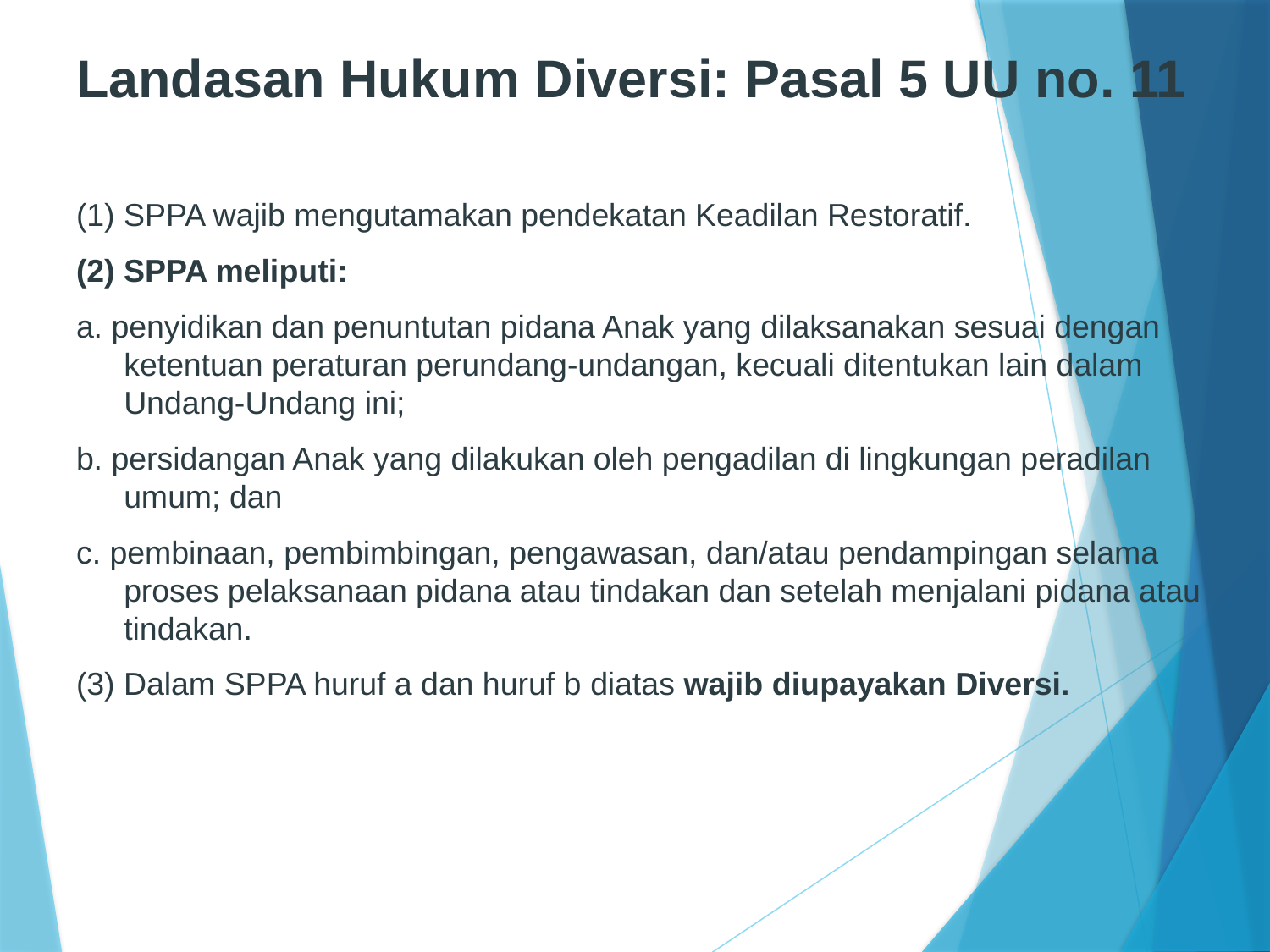

# Landasan Hukum Diversi: Pasal 5 UU no. 11
(1) SPPA wajib mengutamakan pendekatan Keadilan Restoratif.
(2) SPPA meliputi:
a. penyidikan dan penuntutan pidana Anak yang dilaksanakan sesuai dengan ketentuan peraturan perundang-undangan, kecuali ditentukan lain dalam Undang-Undang ini;
b. persidangan Anak yang dilakukan oleh pengadilan di lingkungan peradilan umum; dan
c. pembinaan, pembimbingan, pengawasan, dan/atau pendampingan selama proses pelaksanaan pidana atau tindakan dan setelah menjalani pidana atau tindakan.
(3) Dalam SPPA huruf a dan huruf b diatas wajib diupayakan Diversi.